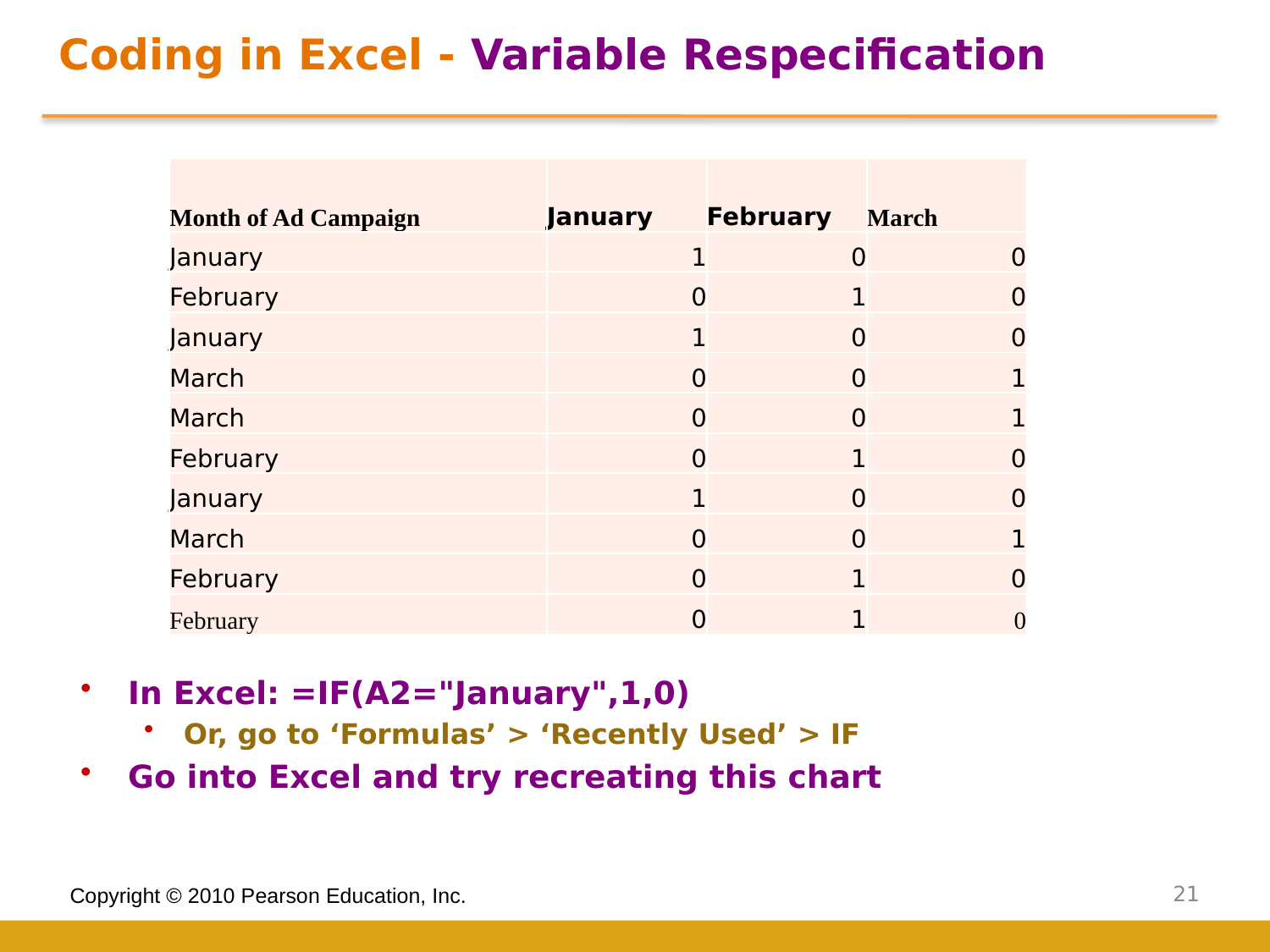

Coding in Excel - Variable Respecification
| Month of Ad Campaign | January | February | March |
| --- | --- | --- | --- |
| January | 1 | 0 | 0 |
| February | 0 | 1 | 0 |
| January | 1 | 0 | 0 |
| March | 0 | 0 | 1 |
| March | 0 | 0 | 1 |
| February | 0 | 1 | 0 |
| January | 1 | 0 | 0 |
| March | 0 | 0 | 1 |
| February | 0 | 1 | 0 |
| February | 0 | 1 | 0 |
In Excel: =IF(A2="January",1,0)
Or, go to ‘Formulas’ > ‘Recently Used’ > IF
Go into Excel and try recreating this chart
21